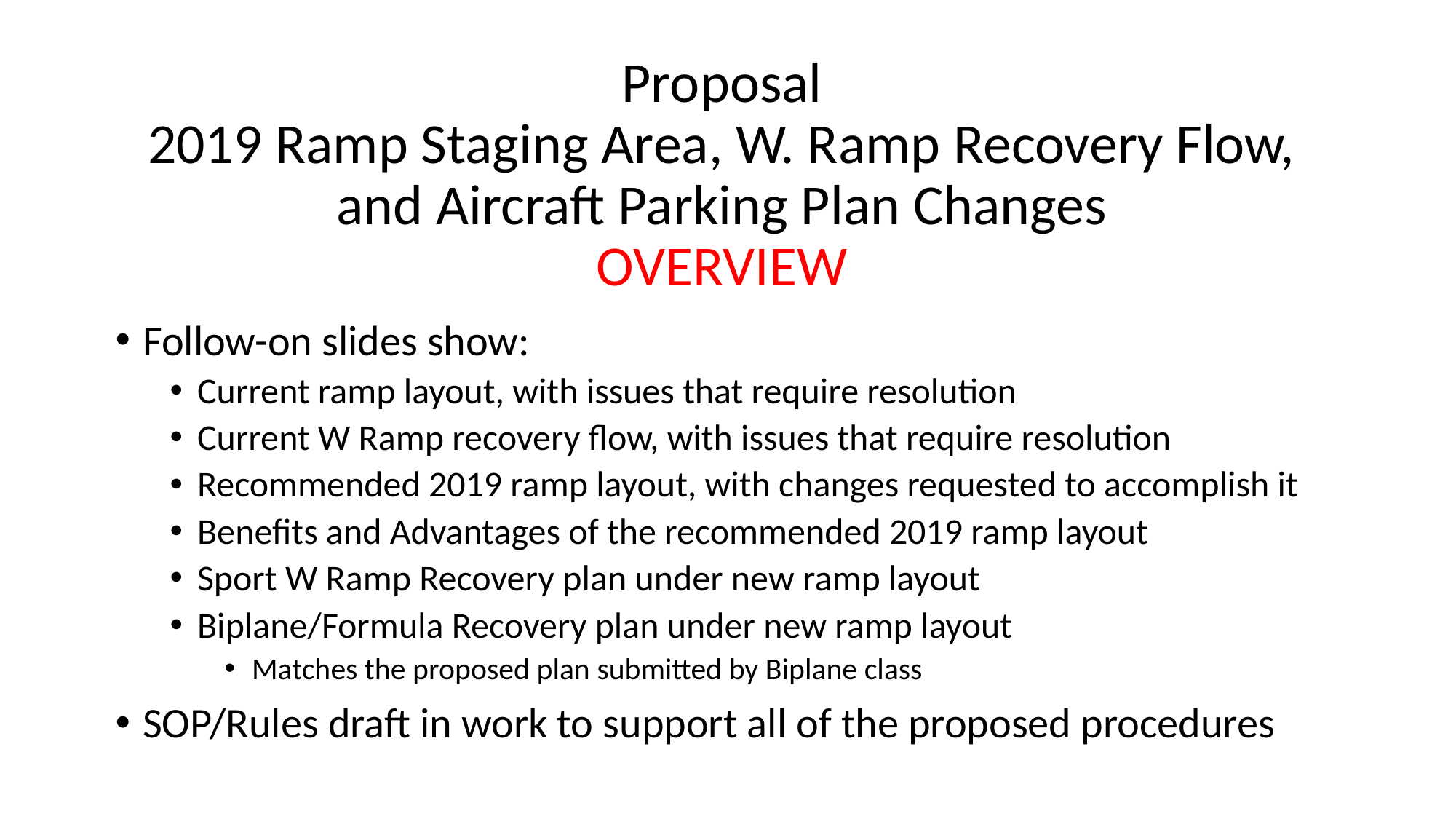

# Proposal 2019 Ramp Staging Area, W. Ramp Recovery Flow, and Aircraft Parking Plan Changes OVERVIEW
Follow-on slides show:
Current ramp layout, with issues that require resolution
Current W Ramp recovery flow, with issues that require resolution
Recommended 2019 ramp layout, with changes requested to accomplish it
Benefits and Advantages of the recommended 2019 ramp layout
Sport W Ramp Recovery plan under new ramp layout
Biplane/Formula Recovery plan under new ramp layout
Matches the proposed plan submitted by Biplane class
SOP/Rules draft in work to support all of the proposed procedures